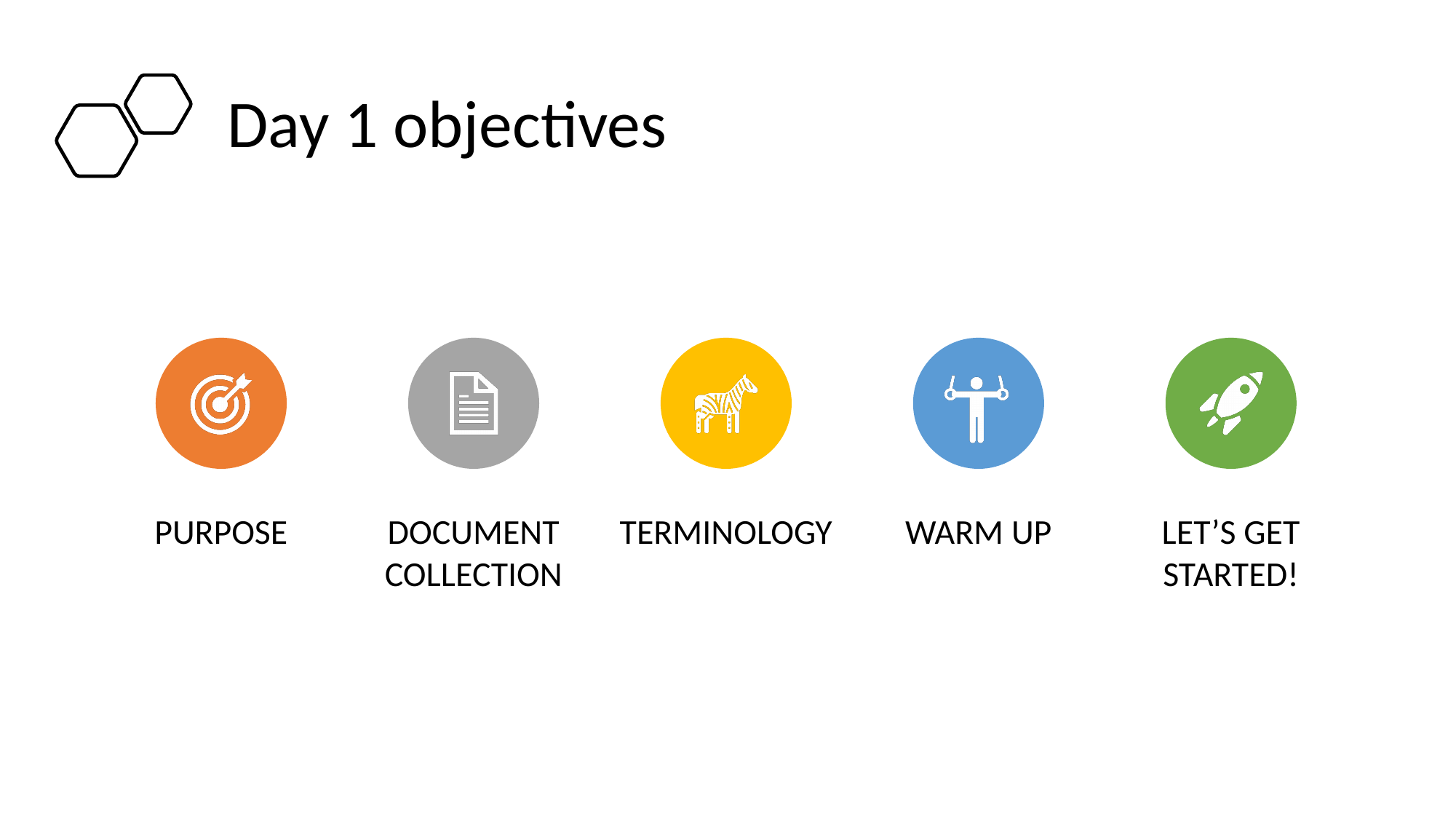

# Day 1 objectives

Purpose
Document collection
Terminology
Warm up
Let’s get started!